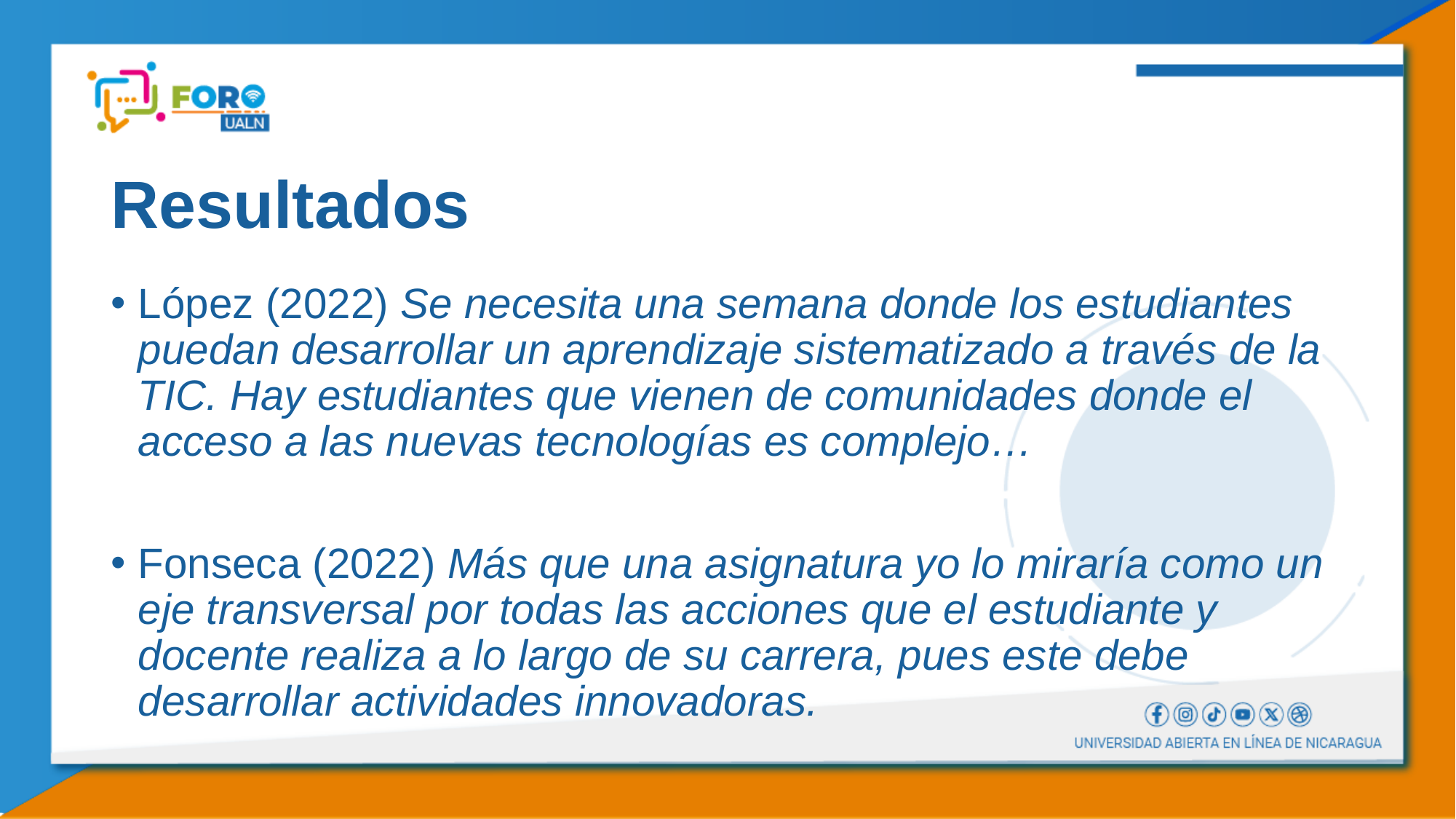

# Resultados
López (2022) Se necesita una semana donde los estudiantes puedan desarrollar un aprendizaje sistematizado a través de la TIC. Hay estudiantes que vienen de comunidades donde el acceso a las nuevas tecnologías es complejo…

Fonseca (2022) Más que una asignatura yo lo miraría como un eje transversal por todas las acciones que el estudiante y docente realiza a lo largo de su carrera, pues este debe desarrollar actividades innovadoras.